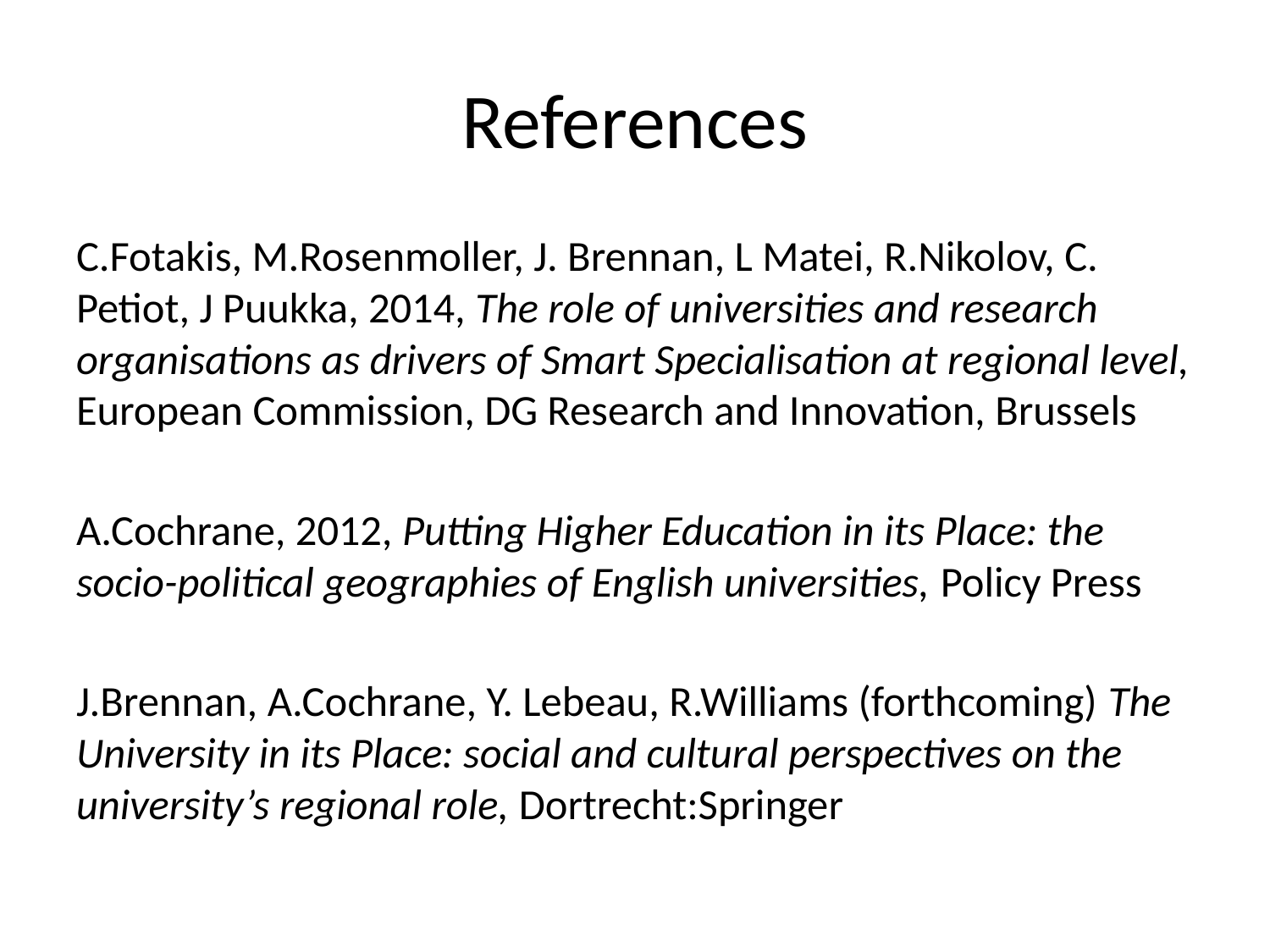

# References
C.Fotakis, M.Rosenmoller, J. Brennan, L Matei, R.Nikolov, C. Petiot, J Puukka, 2014, The role of universities and research organisations as drivers of Smart Specialisation at regional level, European Commission, DG Research and Innovation, Brussels

A.Cochrane, 2012, Putting Higher Education in its Place: the socio-political geographies of English universities, Policy Press

J.Brennan, A.Cochrane, Y. Lebeau, R.Williams (forthcoming) The University in its Place: social and cultural perspectives on the university’s regional role, Dortrecht:Springer